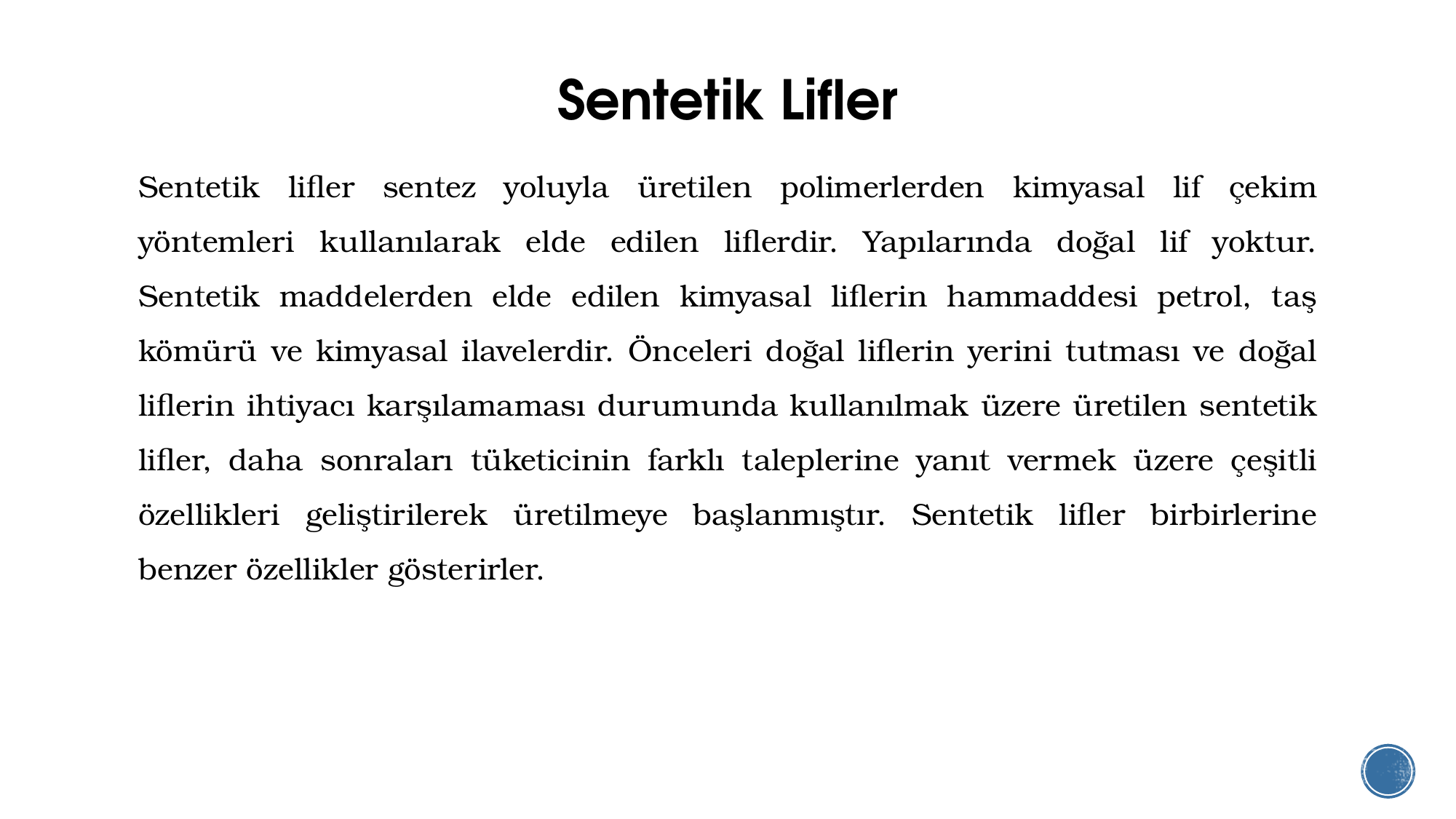

# Sentetik Lifler
Sentetik lifler sentez yoluyla üretilen polimerlerden kimyasal lif çekim yöntemleri kullanılarak elde edilen liflerdir. Yapılarında doğal lif yoktur. Sentetik maddelerden elde edilen kimyasal liflerin hammaddesi petrol, taş kömürü ve kimyasal ilavelerdir. Önceleri doğal liflerin yerini tutması ve doğal liflerin ihtiyacı karşılamaması durumunda kullanılmak üzere üretilen sentetik lifler, daha sonraları tüketicinin farklı taleplerine yanıt vermek üzere çeşitli özellikleri geliştirilerek üretilmeye başlanmıştır. Sentetik lifler birbirlerine benzer özellikler gösterirler.